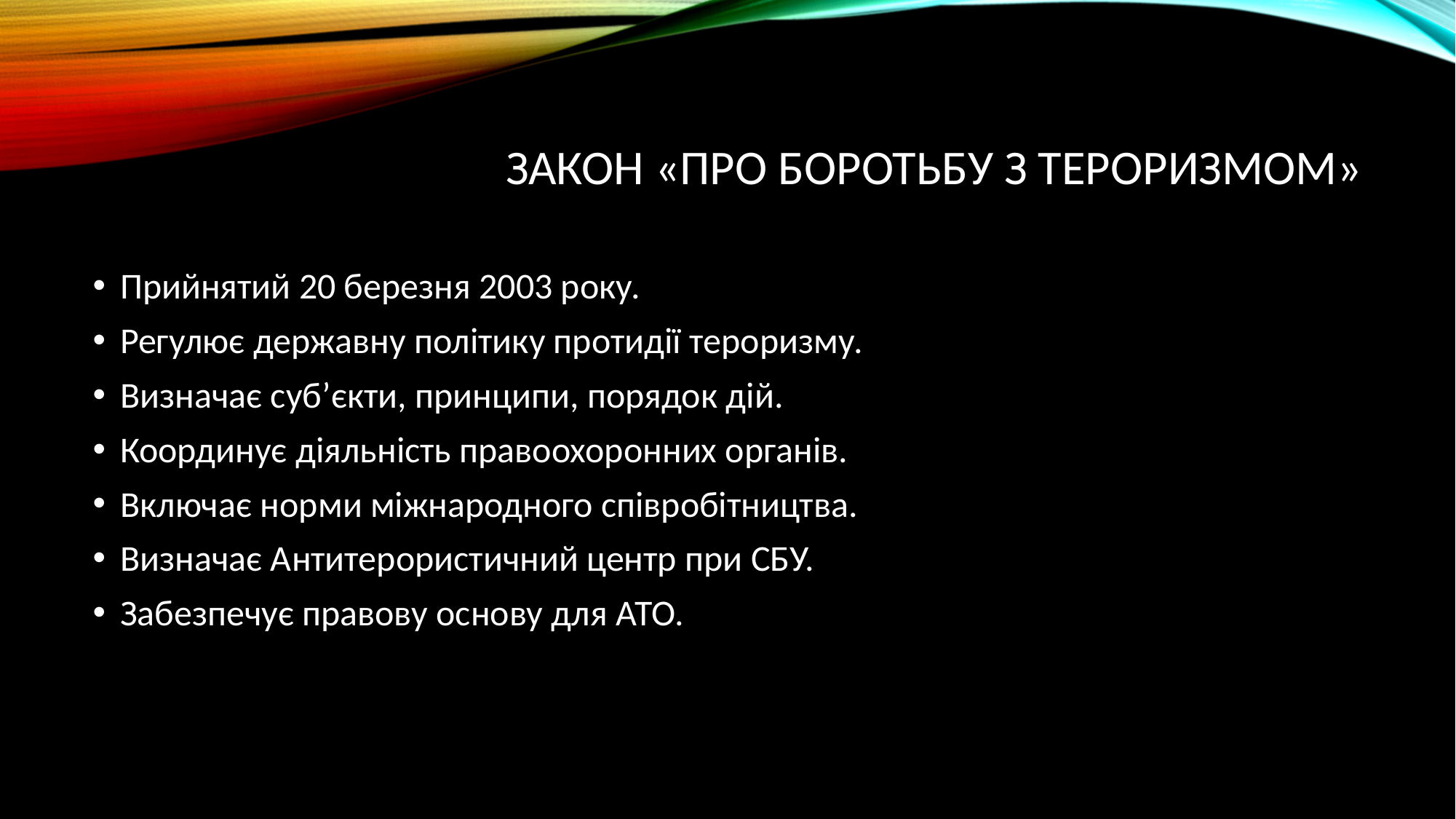

# Закон «Про боротьбу з тероризмом»
Прийнятий 20 березня 2003 року.
Регулює державну політику протидії тероризму.
Визначає суб’єкти, принципи, порядок дій.
Координує діяльність правоохоронних органів.
Включає норми міжнародного співробітництва.
Визначає Антитерористичний центр при СБУ.
Забезпечує правову основу для АТО.